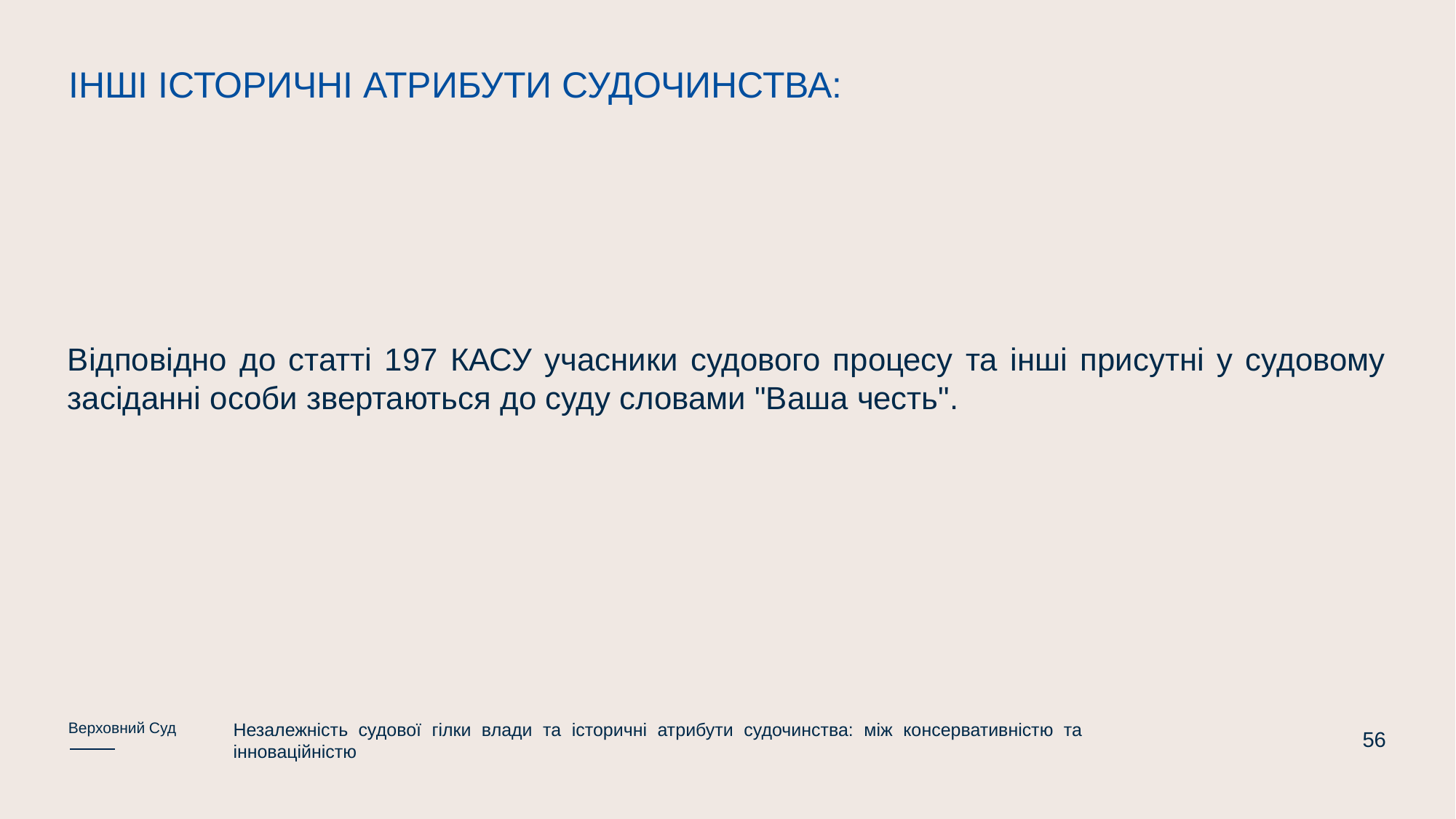

ІНШІ ІСТОРИЧНІ АТРИБУТИ СУДОЧИНСТВА:
Відповідно до статті 197 КАСУ учасники судового процесу та інші присутні у судовому засіданні особи звертаються до суду словами "Ваша честь".
Незалежність судової гілки влади та історичні атрибути судочинства: між консервативністю та інноваційністю
Верховний Суд
56